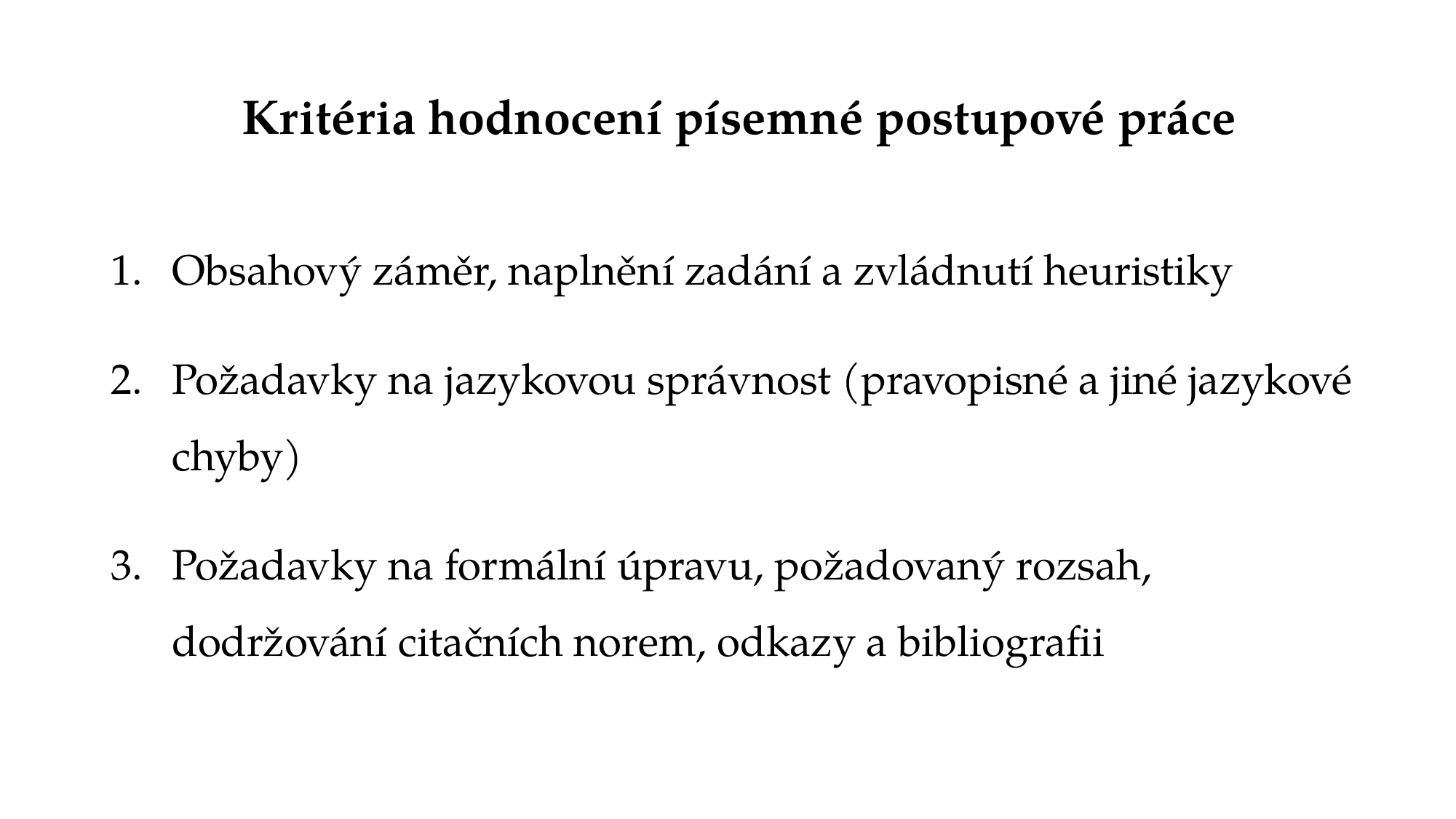

Kritéria hodnocení písemné postupové práce
Obsahový záměr, naplnění zadání a zvládnutí heuristiky

Požadavky na jazykovou správnost (pravopisné a jiné jazykové chyby)

Požadavky na formální úpravu, požadovaný rozsah, dodržování citačních norem, odkazy a bibliografii